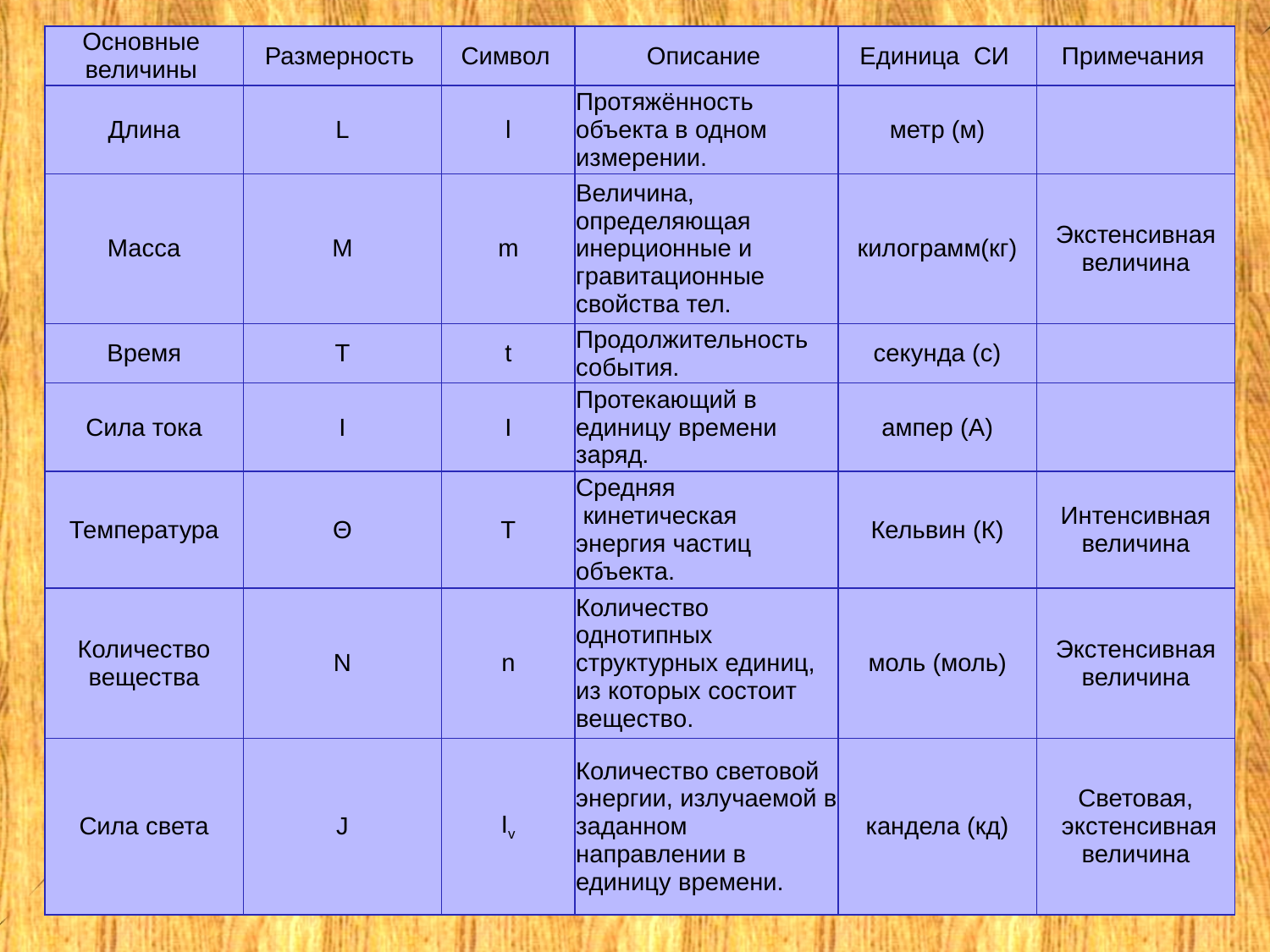

| Основные величины | Размерность | Символ | Описание | Единица СИ | Примечания |
| --- | --- | --- | --- | --- | --- |
| Длина | L | l | Протяжённость объекта в одном измерении. | метр (м) |  |
| Масса | M | m | Величина, определяющая инерционные и гравитационные свойства тел. | килограмм(кг) | Экстенсивная величина |
| Время | T | t | Продолжительность события. | секунда (с) |  |
| Сила тока | I | I | Протекающий в единицу времени заряд. | ампер (А) |  |
| Температура | Θ | T | Средняя  кинетическая энергия частиц объекта. | Кельвин (К) | Интенсивная величина |
| Количество вещества | N | n | Количество однотипных структурных единиц, из которых состоит вещество. | моль (моль) | Экстенсивная величина |
| Сила света | J | Iv | Количество световой энергии, излучаемой в заданном направлении в единицу времени. | кандела (кд) | Световая,  экстенсивная величина |